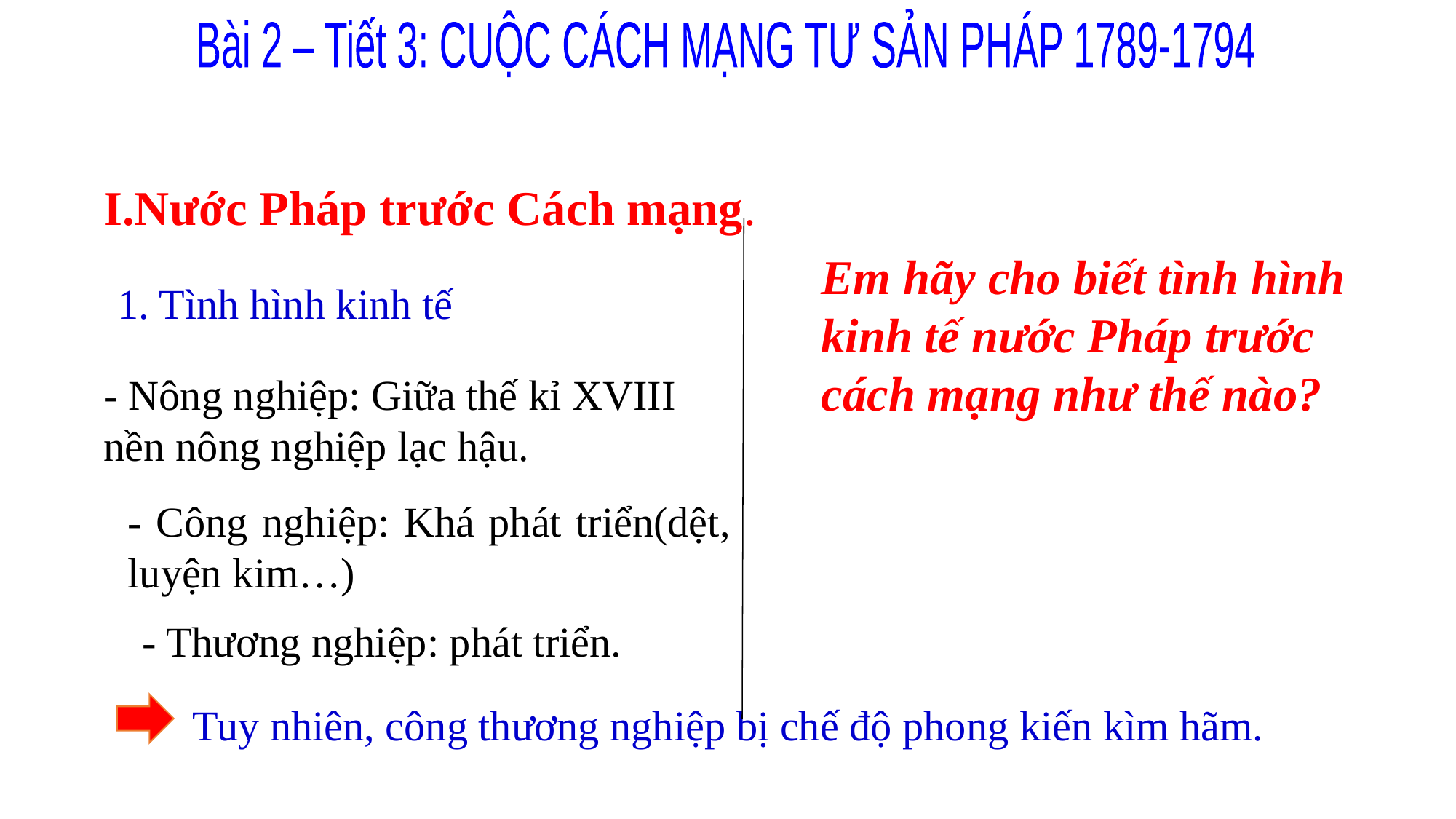

Bài 2 – Tiết 3: CUỘC CÁCH MẠNG TƯ SẢN PHÁP 1789-1794
I.Nước Pháp trước Cách mạng.

Em hãy cho biết tình hình
kinh tế nước Pháp trước
cách mạng như thế nào?
1. Tình hình kinh tế
- Nông nghiệp: Giữa thế kỉ XVIII nền nông nghiệp lạc hậu.

- Công nghiệp: Khá phát triển(dệt, luyện kim…)
- Thương nghiệp: phát triển.
Tuy nhiên, công thương nghiệp bị chế độ phong kiến kìm hãm.